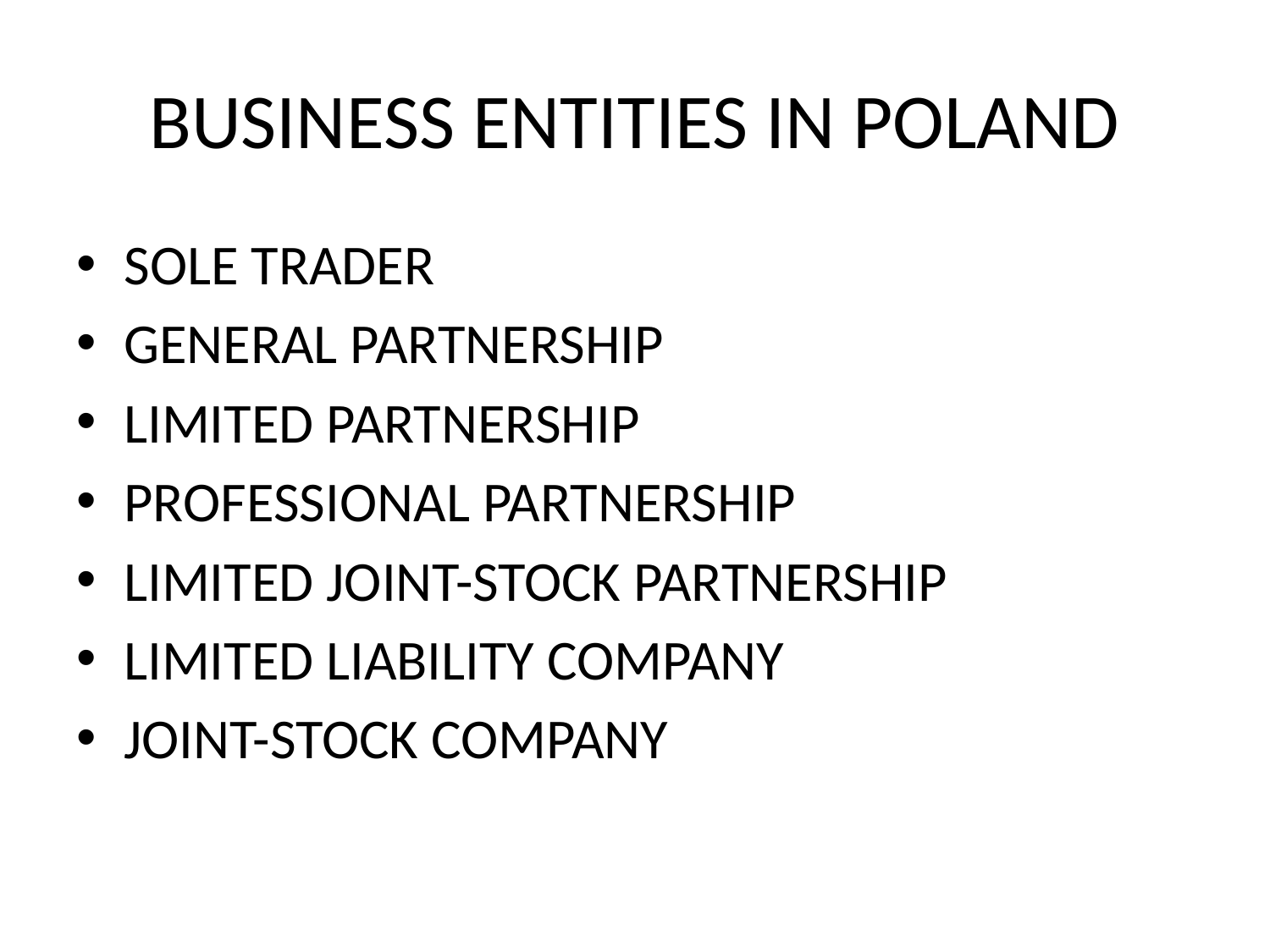

# BUSINESS ENTITIES IN POLAND
SOLE TRADER
GENERAL PARTNERSHIP
LIMITED PARTNERSHIP
PROFESSIONAL PARTNERSHIP
LIMITED JOINT-STOCK PARTNERSHIP
LIMITED LIABILITY COMPANY
JOINT-STOCK COMPANY